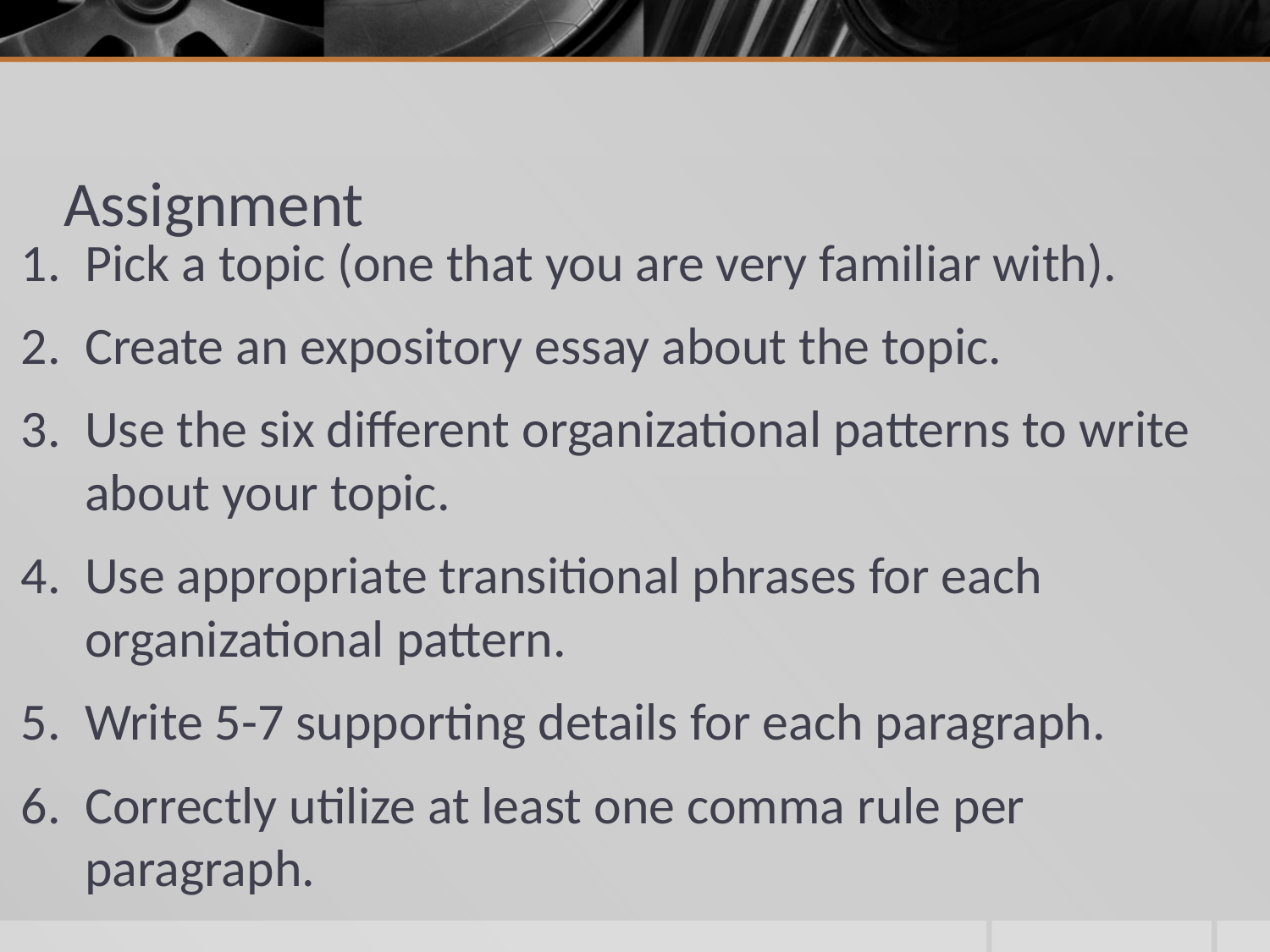

# Assignment
Pick a topic (one that you are very familiar with).
Create an expository essay about the topic.
Use the six different organizational patterns to write about your topic.
Use appropriate transitional phrases for each organizational pattern.
Write 5-7 supporting details for each paragraph.
Correctly utilize at least one comma rule per paragraph.